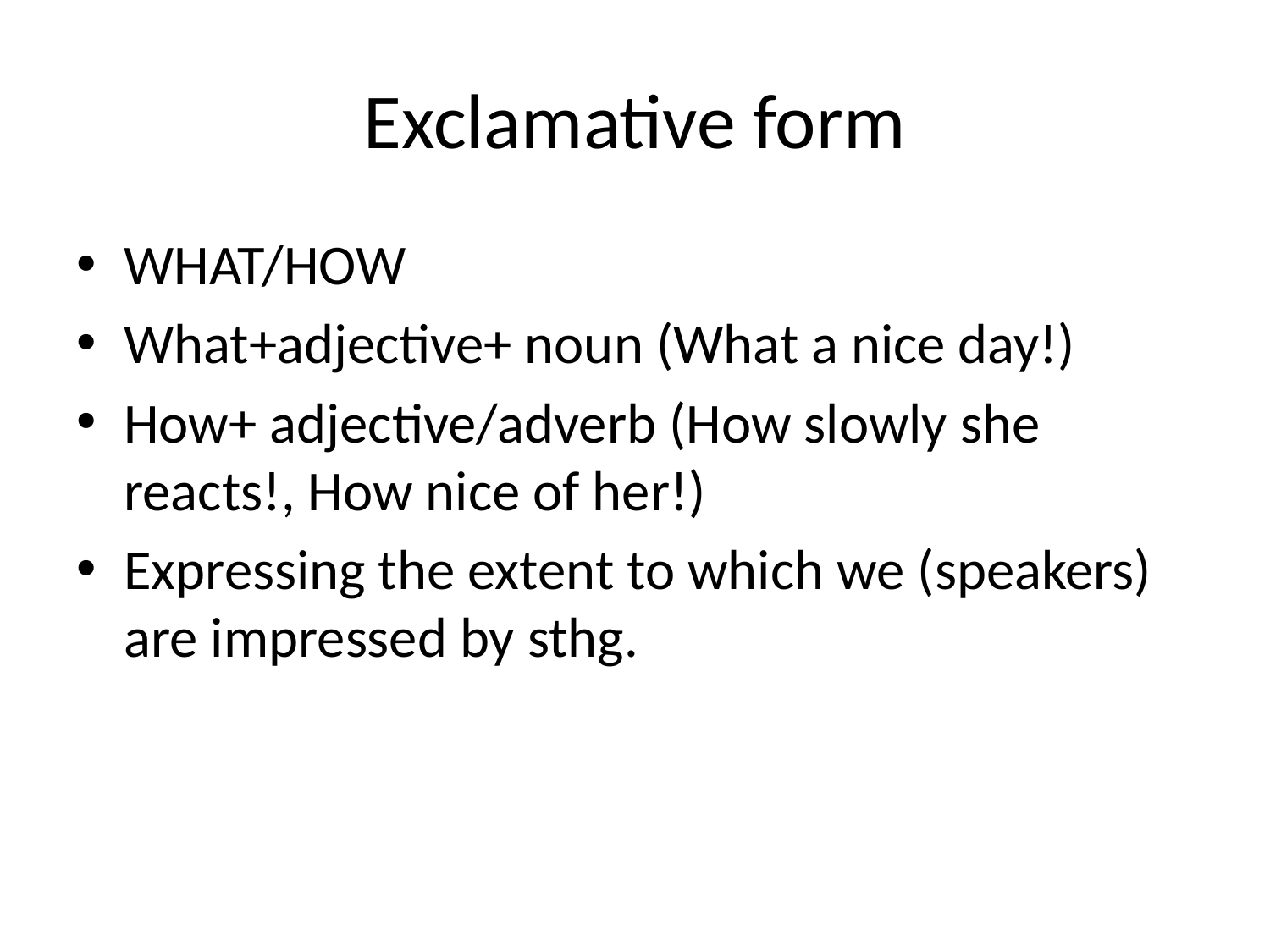

# Exclamative form
WHAT/HOW
What+adjective+ noun (What a nice day!)
How+ adjective/adverb (How slowly she reacts!, How nice of her!)
Expressing the extent to which we (speakers) are impressed by sthg.